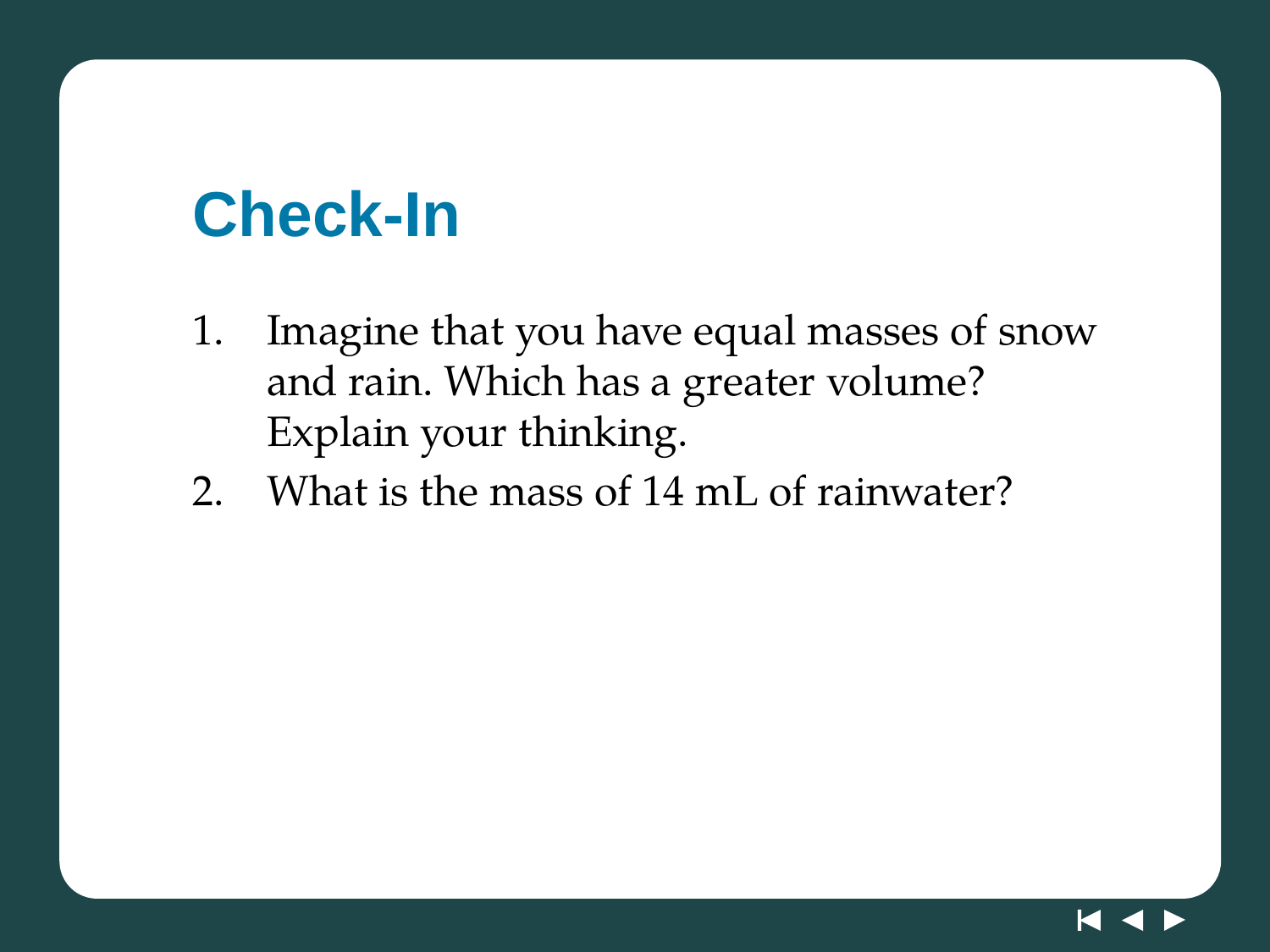

# Check-In
Imagine that you have equal masses of snow and rain. Which has a greater volume? Explain your thinking.
What is the mass of 14 mL of rainwater?